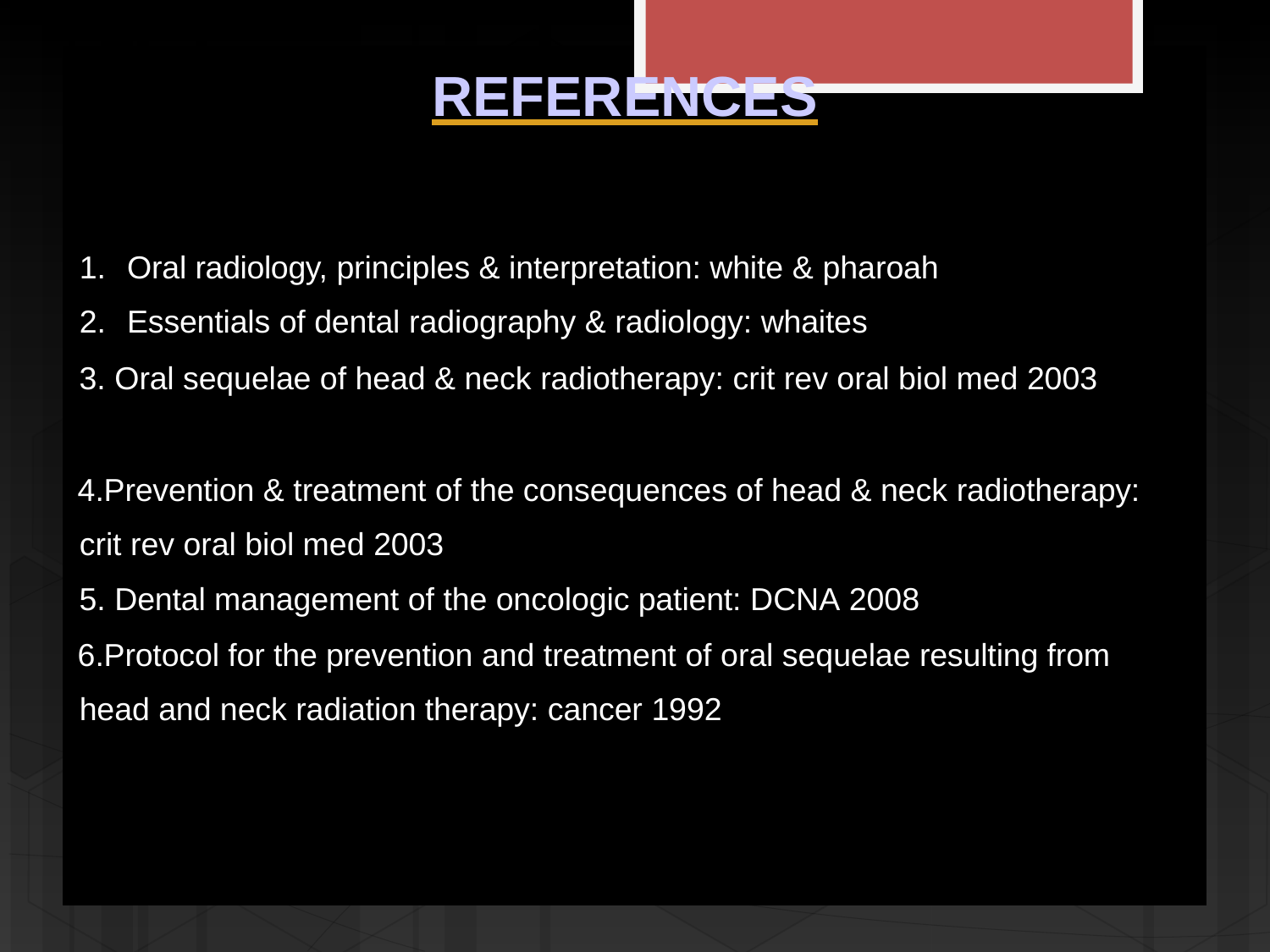

# REFERENCES
Oral radiology, principles & interpretation: white & pharoah
Essentials of dental radiography & radiology: whaites
Oral sequelae of head & neck radiotherapy: crit rev oral biol med 2003

Prevention & treatment of the consequences of head & neck radiotherapy:  crit rev oral biol med 2003
Dental management of the oncologic patient: DCNA 2008
Protocol for the prevention and treatment of oral sequelae resulting from  head and neck radiation therapy: cancer 1992